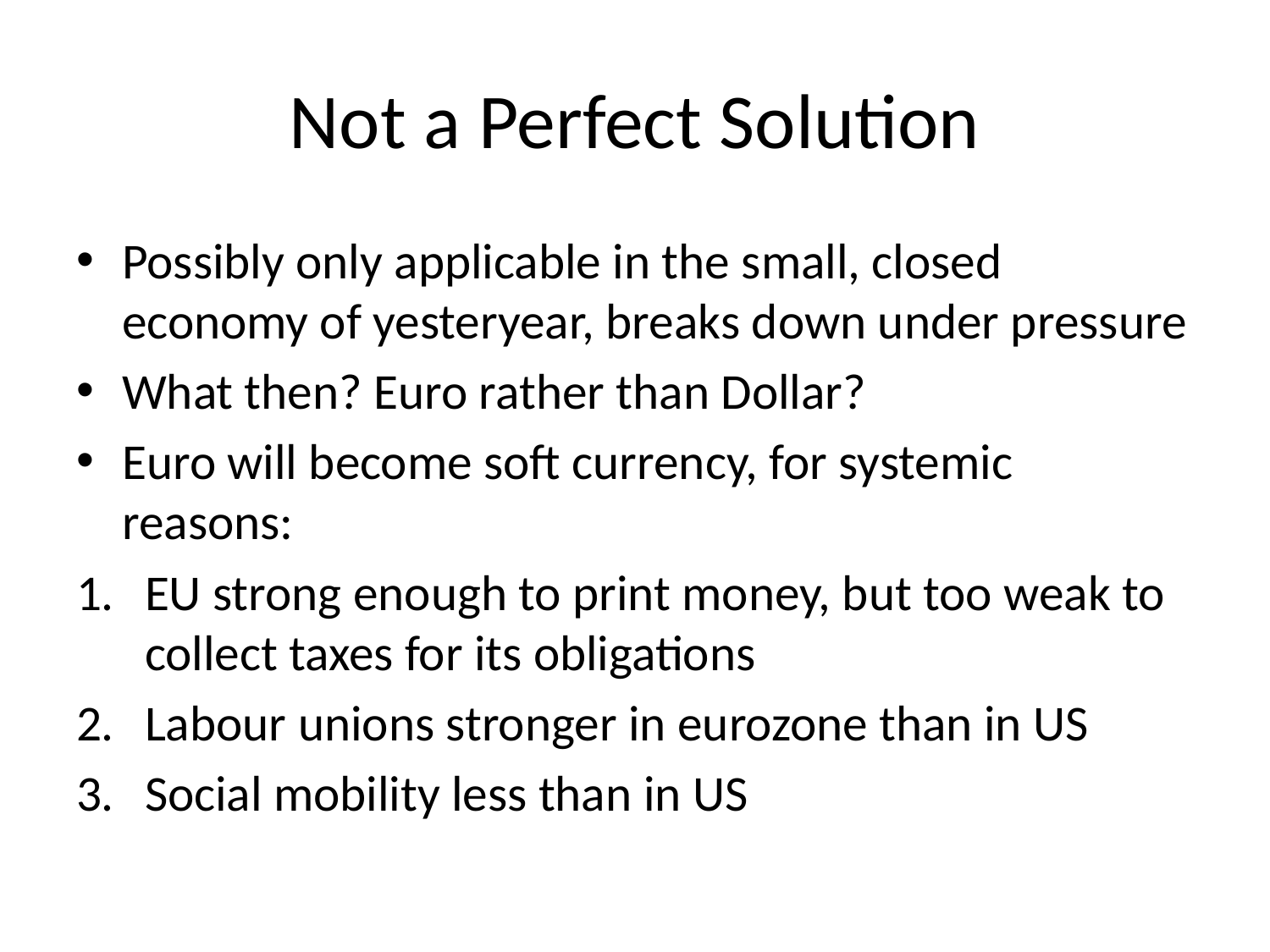

# Not a Perfect Solution
Possibly only applicable in the small, closed economy of yesteryear, breaks down under pressure
What then? Euro rather than Dollar?
Euro will become soft currency, for systemic reasons:
EU strong enough to print money, but too weak to collect taxes for its obligations
Labour unions stronger in eurozone than in US
Social mobility less than in US